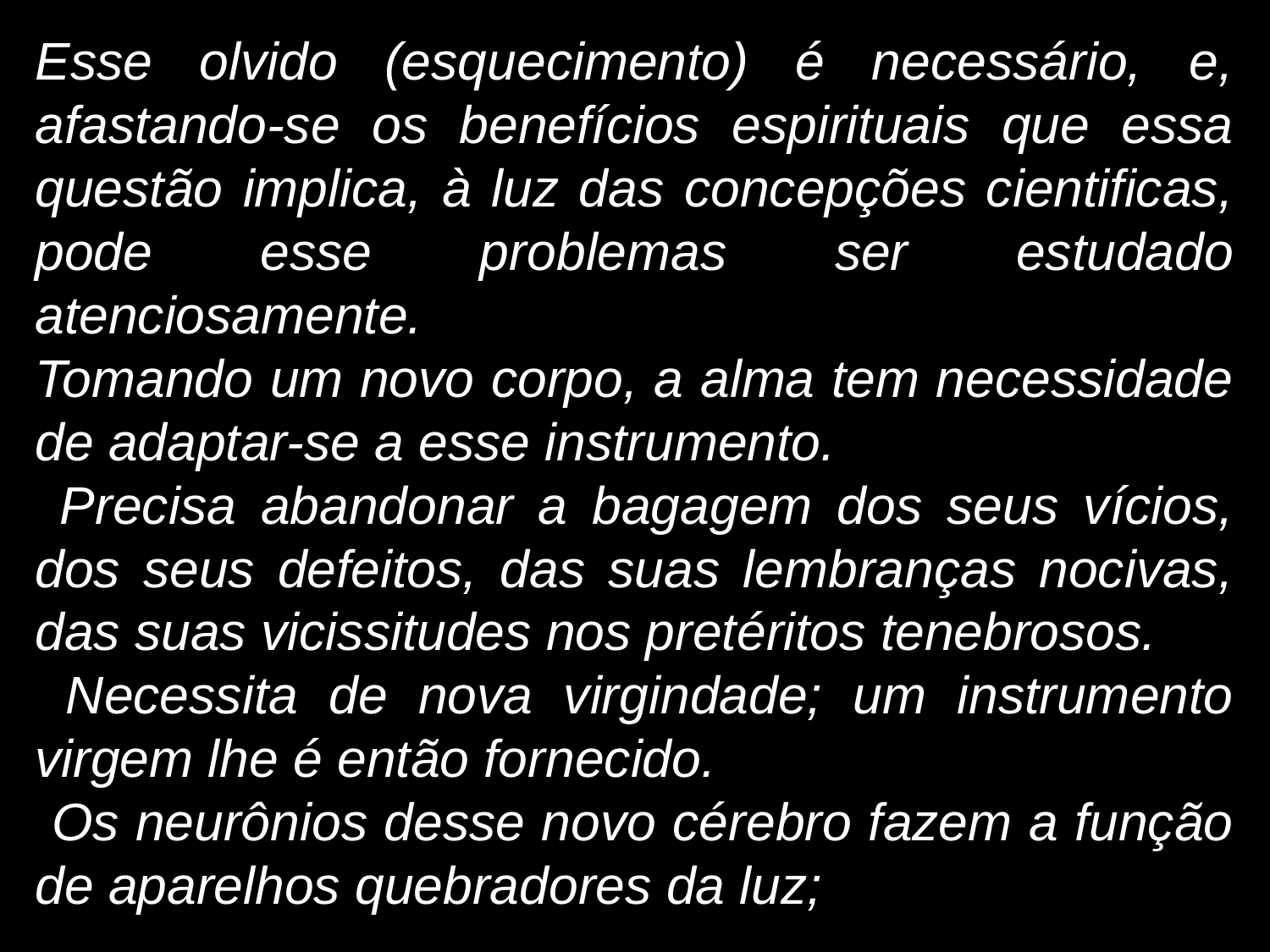

Esse olvido (esquecimento) é necessário, e, afastando-se os benefícios espirituais que essa questão implica, à luz das concepções cientificas, pode esse problemas ser estudado atenciosamente.
Tomando um novo corpo, a alma tem necessidade de adaptar-se a esse instrumento.
 Precisa abandonar a bagagem dos seus vícios, dos seus defeitos, das suas lembranças nocivas, das suas vicissitudes nos pretéritos tenebrosos.
 Necessita de nova virgindade; um instrumento virgem lhe é então fornecido.
 Os neurônios desse novo cérebro fazem a função de aparelhos quebradores da luz;